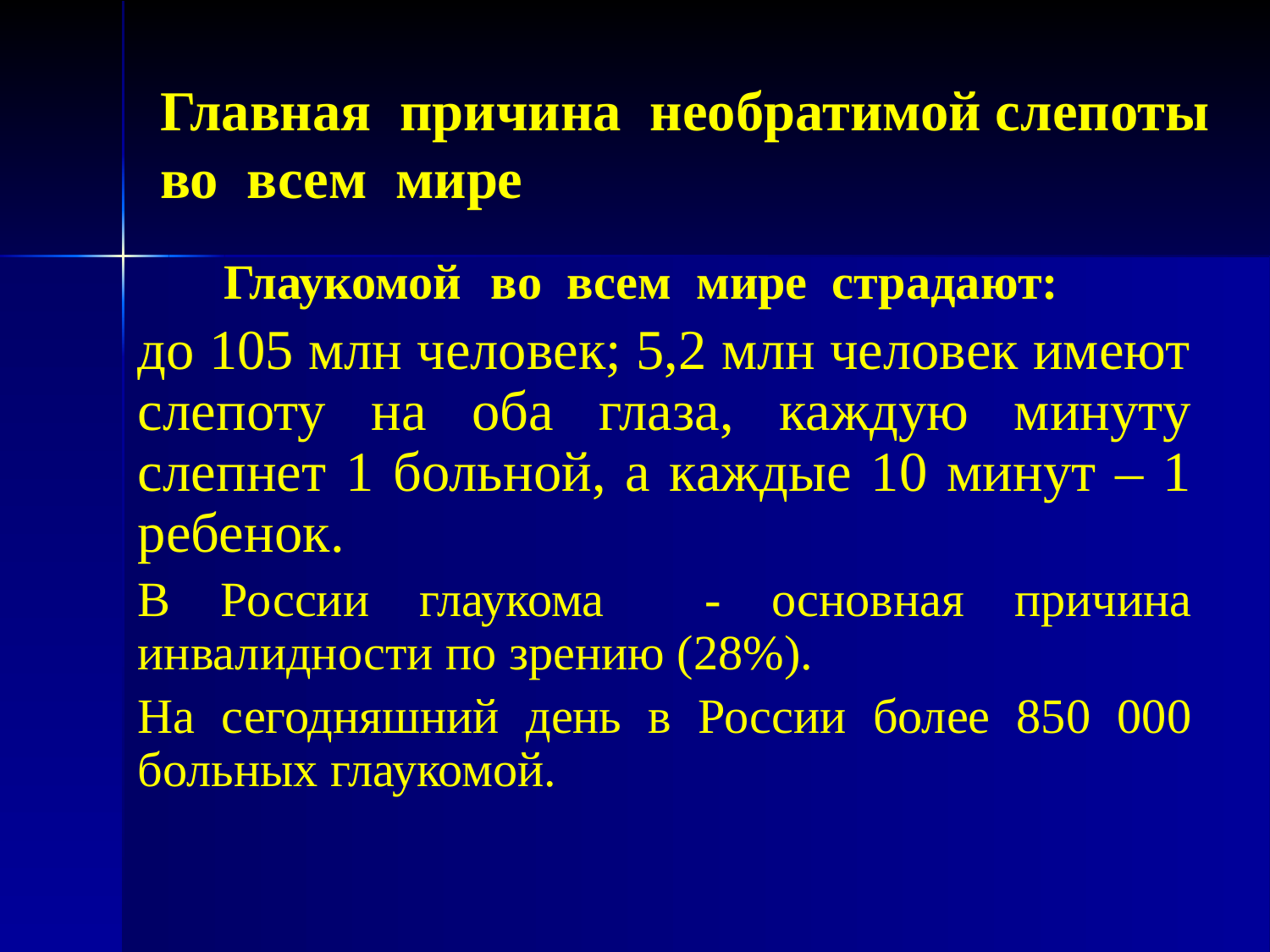

Главная  причина  необратимой слепоты  во  всем  мире
       Глаукомой   во  всем  мире  страдают:
до 105 млн человек; 5,2 млн человек имеют слепоту на оба глаза, каждую минуту слепнет 1 больной, а каждые 10 минут – 1 ребенок.
В России глаукома  - основная причина инвалидности по зрению (28%).
На сегодняшний день в России более 850 000 больных глаукомой.